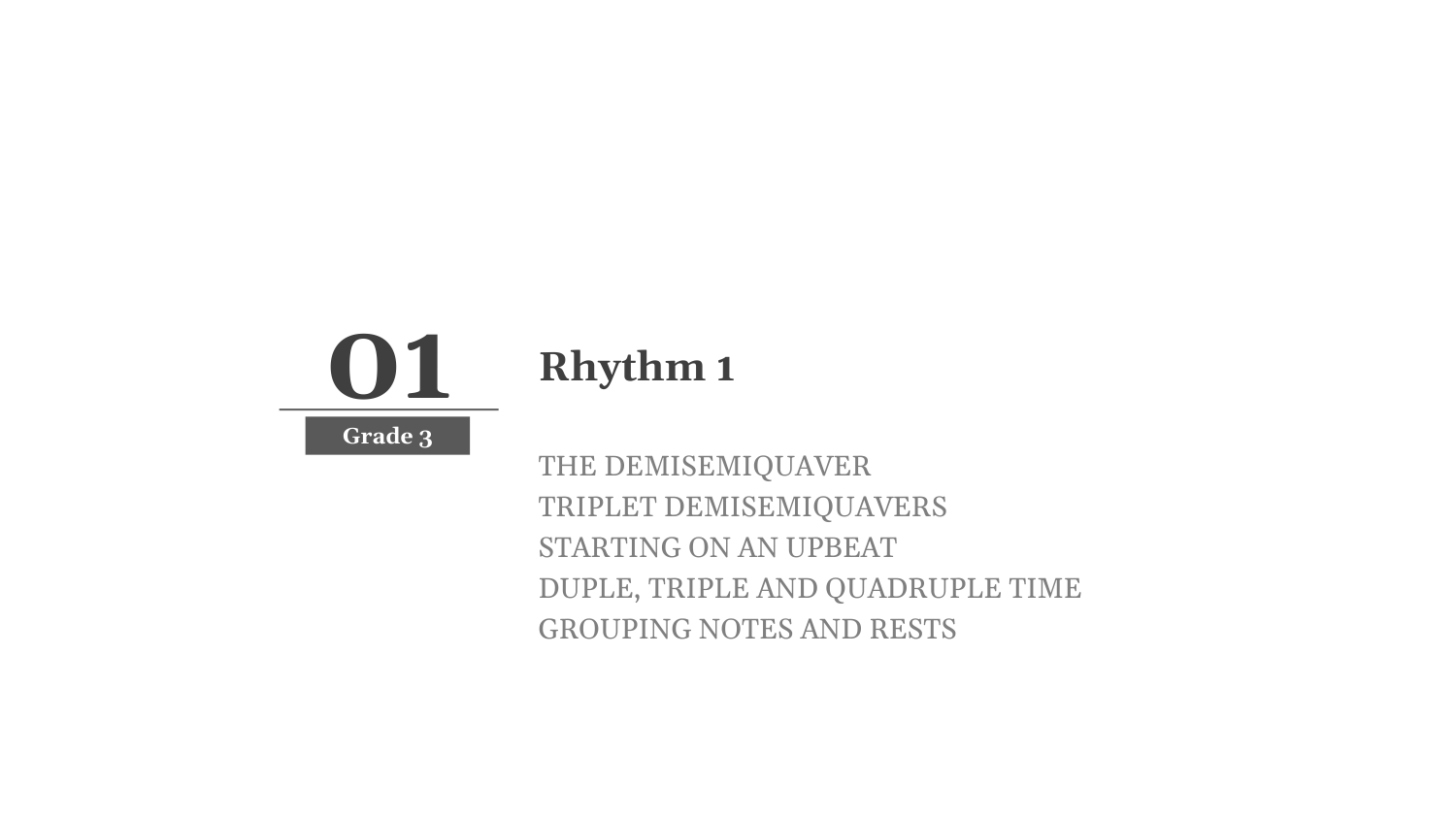

01
Rhythm 1
Grade 3
THE DEMISEMIQUAVER
TRIPLET DEMISEMIQUAVERS
STARTING ON AN UPBEAT
DUPLE, TRIPLE AND QUADRUPLE TIME
GROUPING NOTES AND RESTS